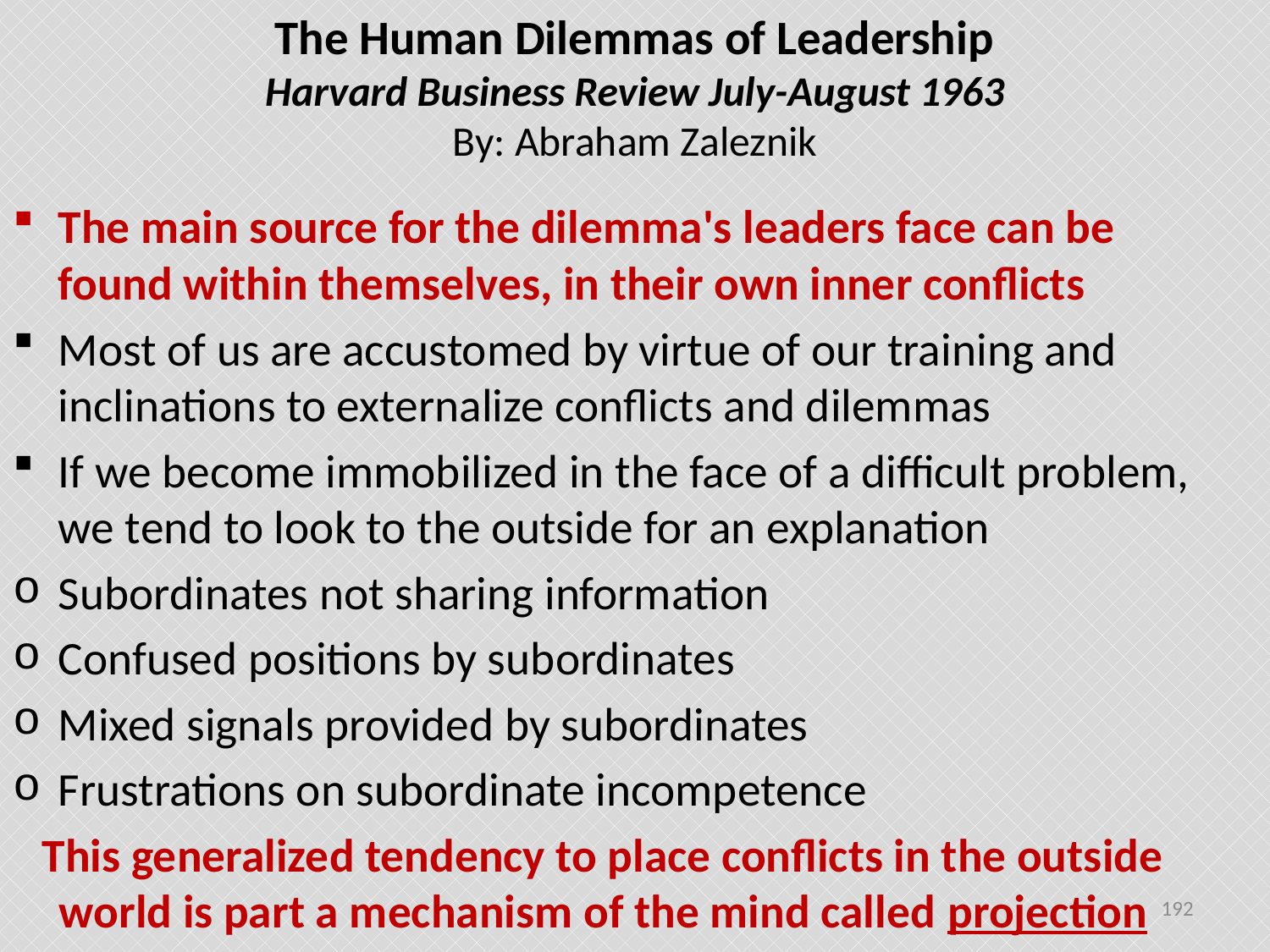

# The Human Dilemmas of Leadership Harvard Business Review July-August 1963 By: Abraham Zaleznik
The main source for the dilemma's leaders face can be found within themselves, in their own inner conflicts
Most of us are accustomed by virtue of our training and inclinations to externalize conflicts and dilemmas
If we become immobilized in the face of a difficult problem, we tend to look to the outside for an explanation
Subordinates not sharing information
Confused positions by subordinates
Mixed signals provided by subordinates
Frustrations on subordinate incompetence
This generalized tendency to place conflicts in the outside world is part a mechanism of the mind called projection

192